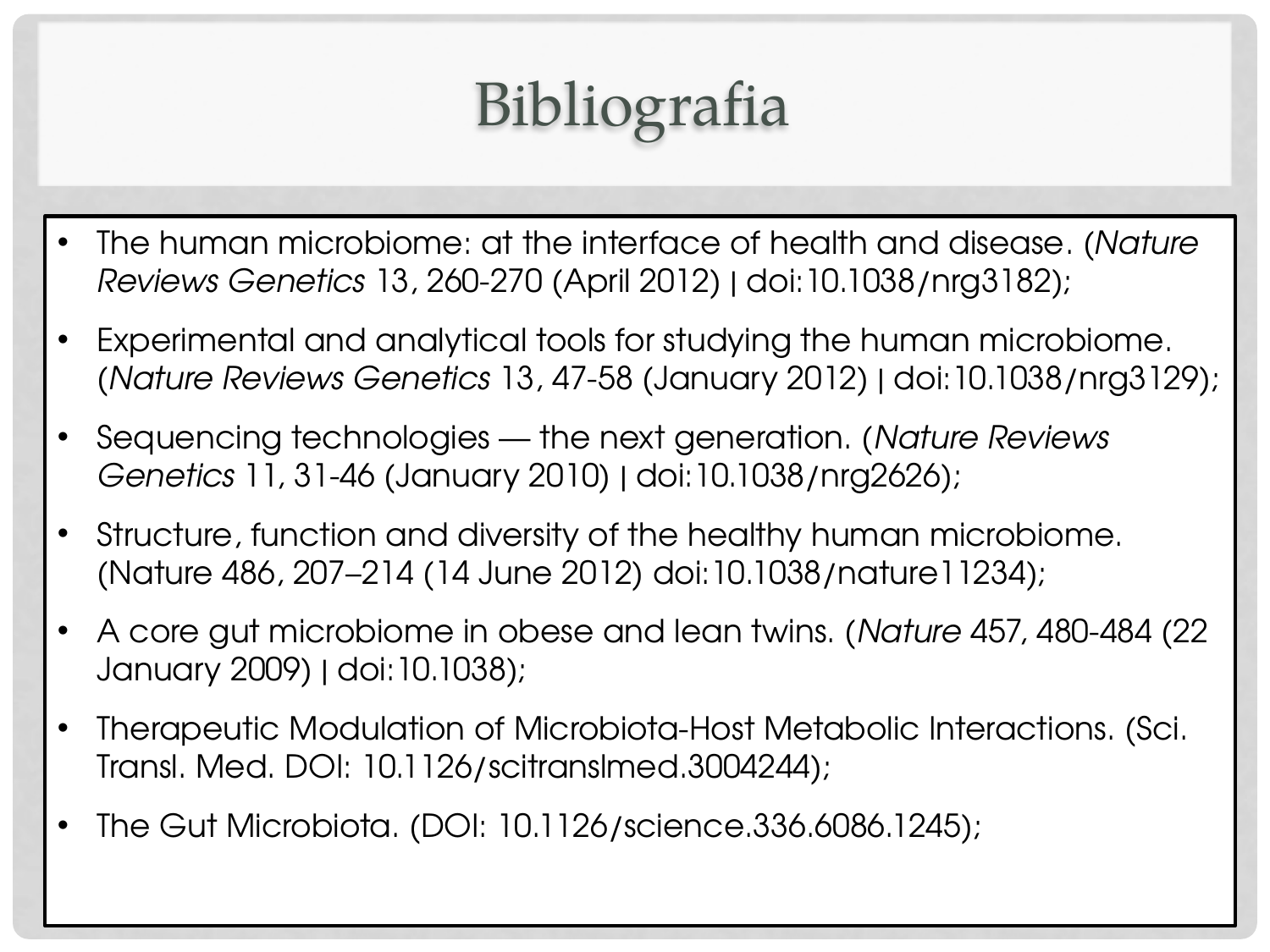

# Bibliografia
The human microbiome: at the interface of health and disease. (Nature Reviews Genetics 13, 260-270 (April 2012) | doi:10.1038/nrg3182);

Experimental and analytical tools for studying the human microbiome. (Nature Reviews Genetics 13, 47-58 (January 2012) | doi:10.1038/nrg3129);

Sequencing technologies — the next generation. (Nature Reviews Genetics 11, 31-46 (January 2010) | doi:10.1038/nrg2626);

Structure, function and diversity of the healthy human microbiome. (Nature 486, 207–214 (14 June 2012) doi:10.1038/nature11234);

A core gut microbiome in obese and lean twins. (Nature 457, 480-484 (22 January 2009) | doi:10.1038);

Therapeutic Modulation of Microbiota-Host Metabolic Interactions. (Sci. Transl. Med. DOI: 10.1126/scitranslmed.3004244);

The Gut Microbiota. (DOI: 10.1126/science.336.6086.1245);